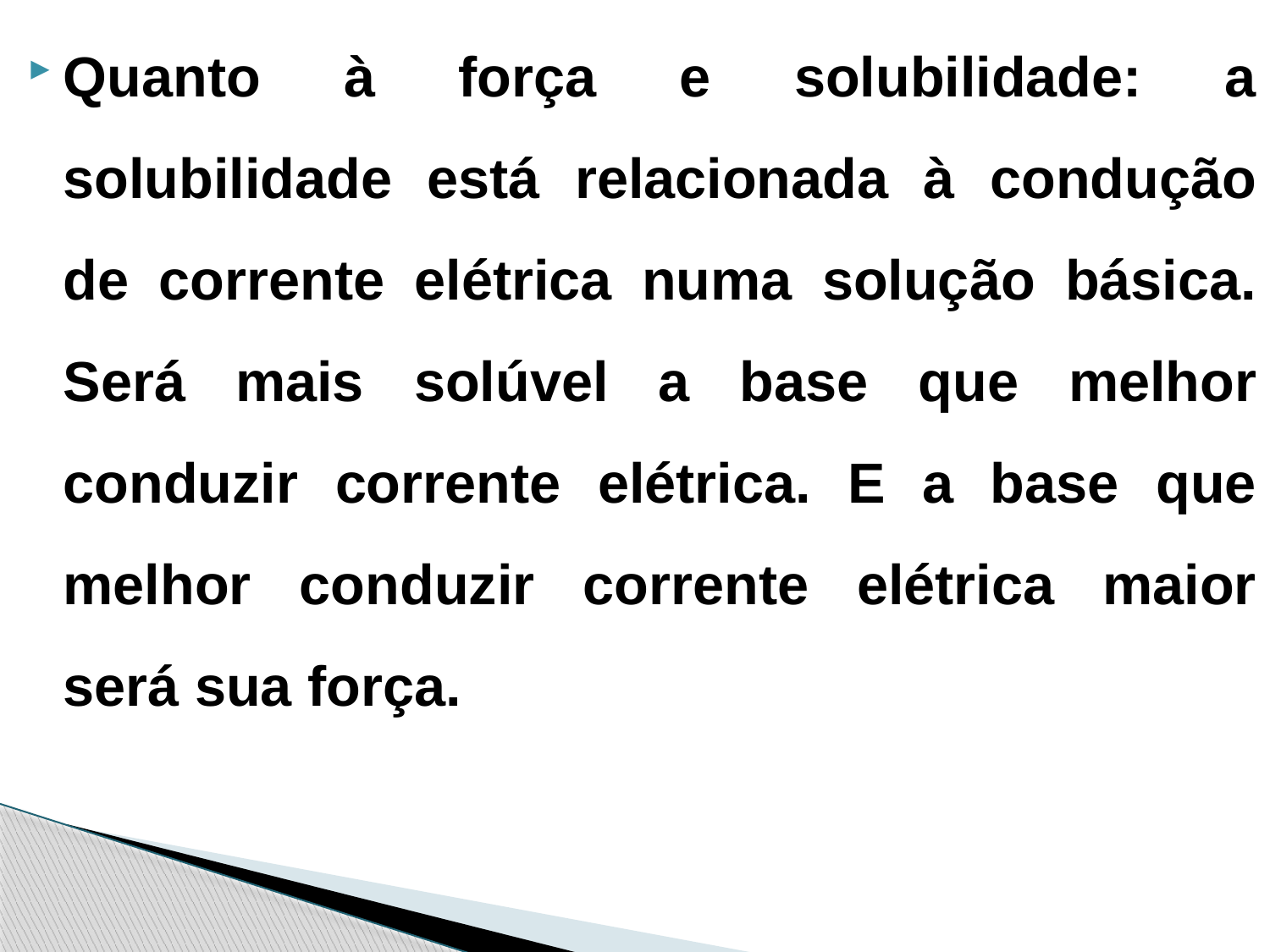

Quanto à força e solubilidade: a solubilidade está relacionada à condução de corrente elétrica numa solução básica. Será mais solúvel a base que melhor conduzir corrente elétrica. E a base que melhor conduzir corrente elétrica maior será sua força.